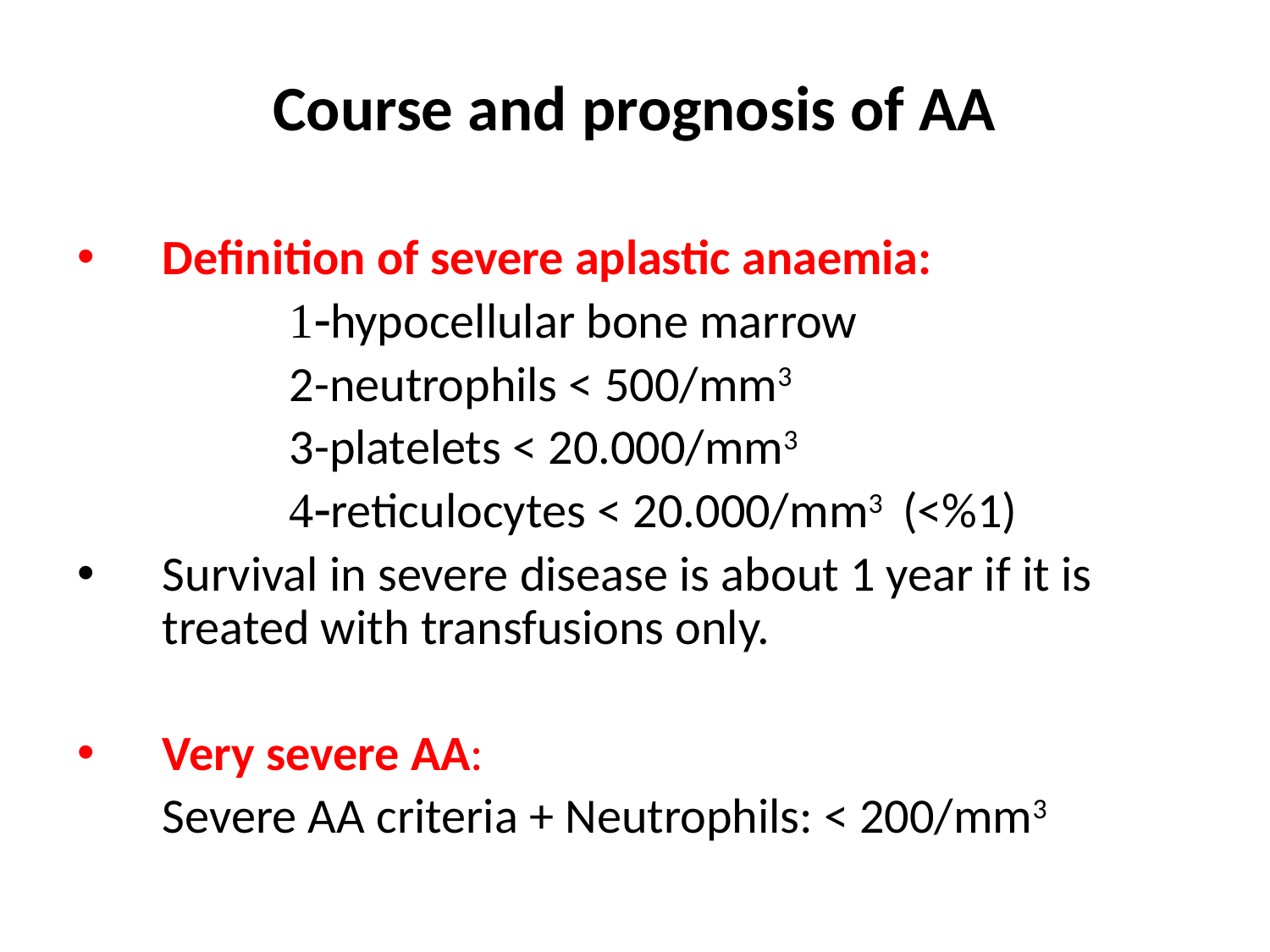

# Course and prognosis of AA
Definition of severe aplastic anaemia:
 		1−hypocellular bone marrow
		2-neutrophils < 500/mm3
		3-platelets < 20.000/mm3
		4−reticulocytes < 20.000/mm3   (<%1)
Survival in severe disease is about 1 year if it is treated with transfusions only.

Very severe AA:
	Severe AA criteria + Neutrophils: < 200/mm3